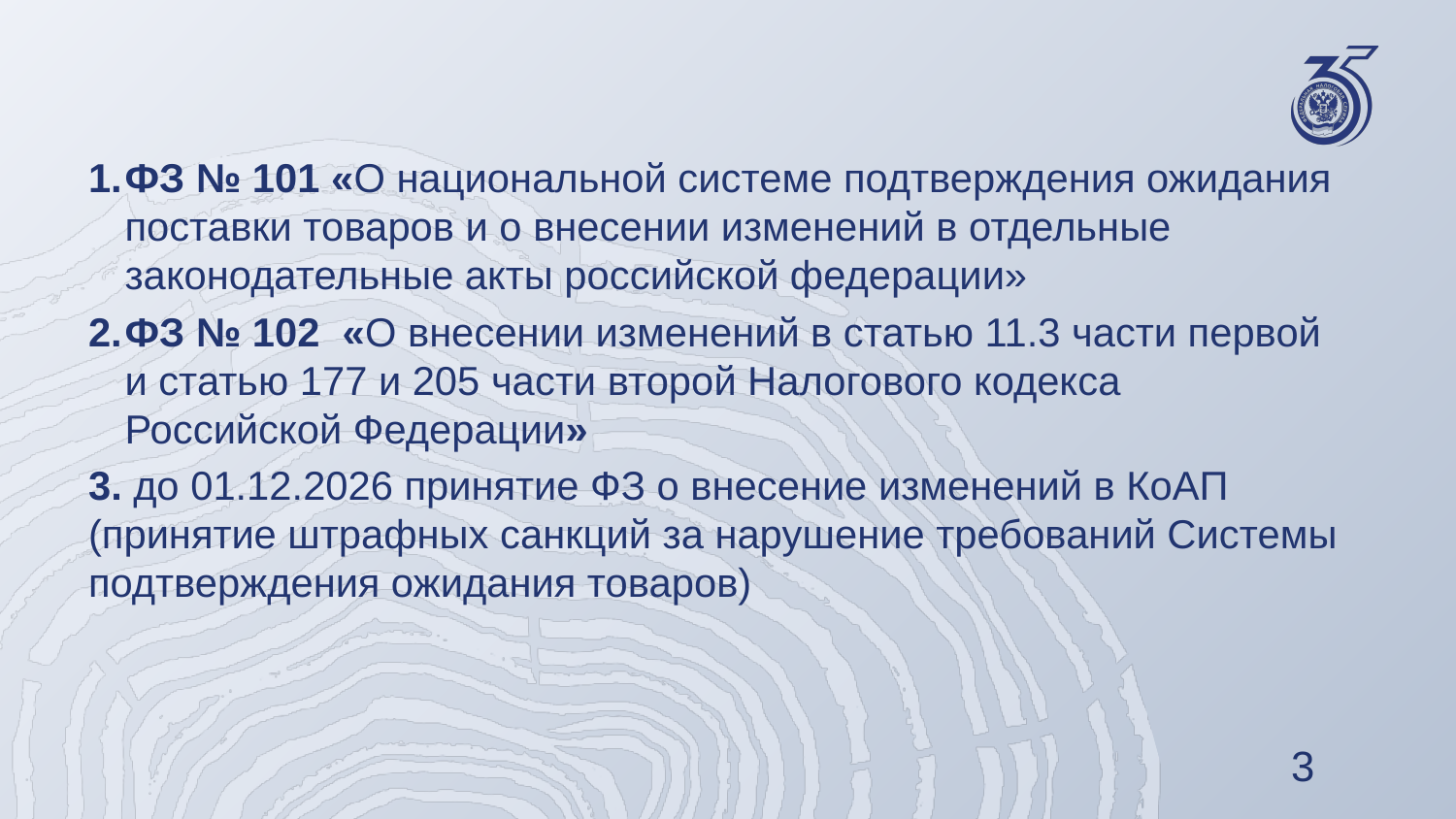

ФЗ № 101 «О национальной системе подтверждения ожидания поставки товаров и о внесении изменений в отдельные законодательные акты российской федерации»
ФЗ № 102  «О внесении изменений в статью 11.3 части первой и статью 177 и 205 части второй Налогового кодекса Российской Федерации»
3. до 01.12.2026 принятие ФЗ о внесение изменений в КоАП (принятие штрафных санкций за нарушение требований Системы подтверждения ожидания товаров)
3